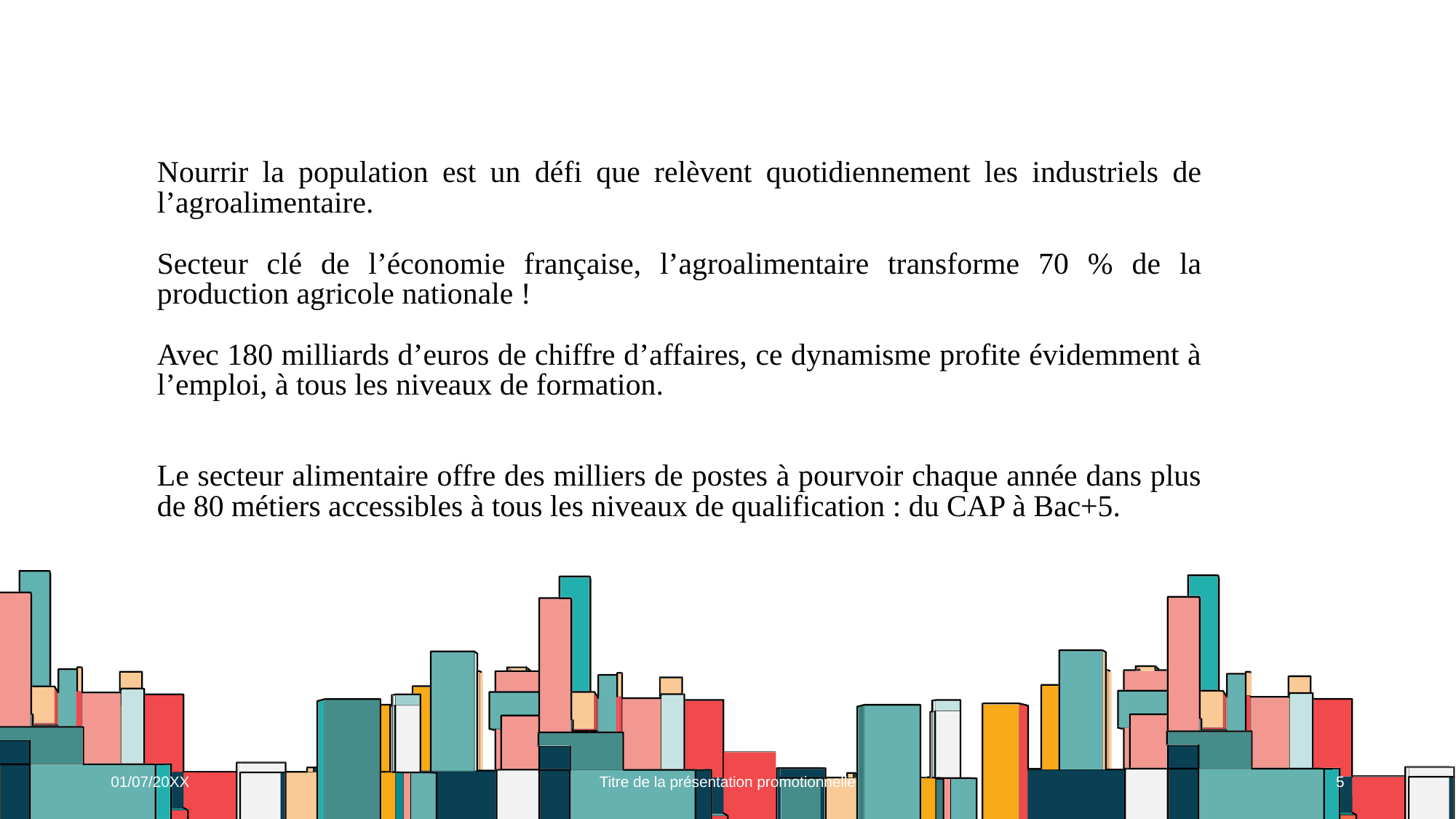

#
Nourrir la population est un défi que relèvent quotidiennement les industriels de l’agroalimentaire.

Secteur clé de l’économie française, l’agroalimentaire transforme 70 % de la production agricole nationale !

Avec 180 milliards d’euros de chiffre d’affaires, ce dynamisme profite évidemment à l’emploi, à tous les niveaux de formation.

Le secteur alimentaire offre des milliers de postes à pourvoir chaque année dans plus de 80 métiers accessibles à tous les niveaux de qualification : du CAP à Bac+5.
01/07/20XX
Titre de la présentation promotionnelle
5